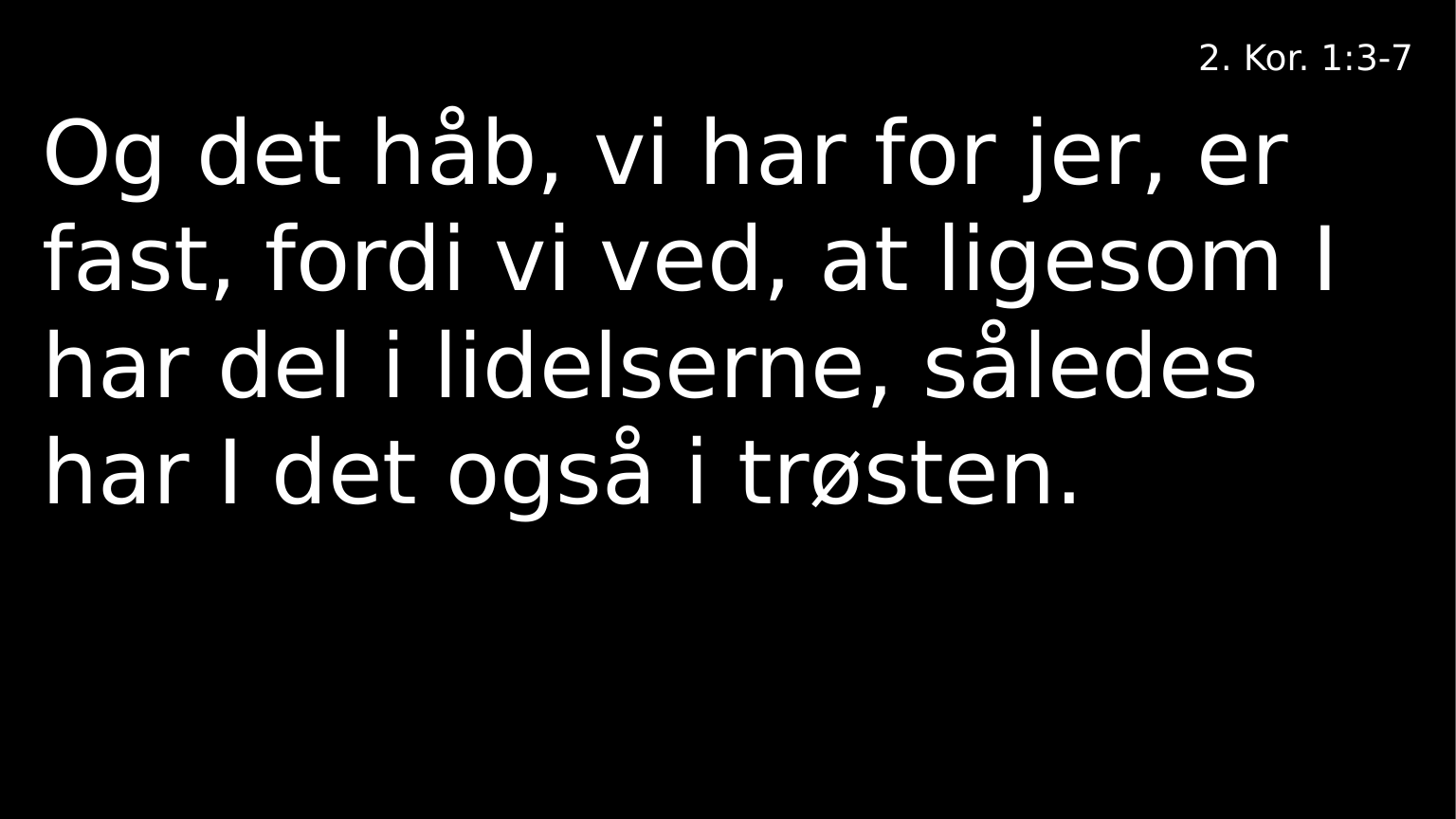

2. Kor. 1:3-7
Og det håb, vi har for jer, er fast, fordi vi ved, at ligesom I har del i lidelserne, således har I det også i trøsten.